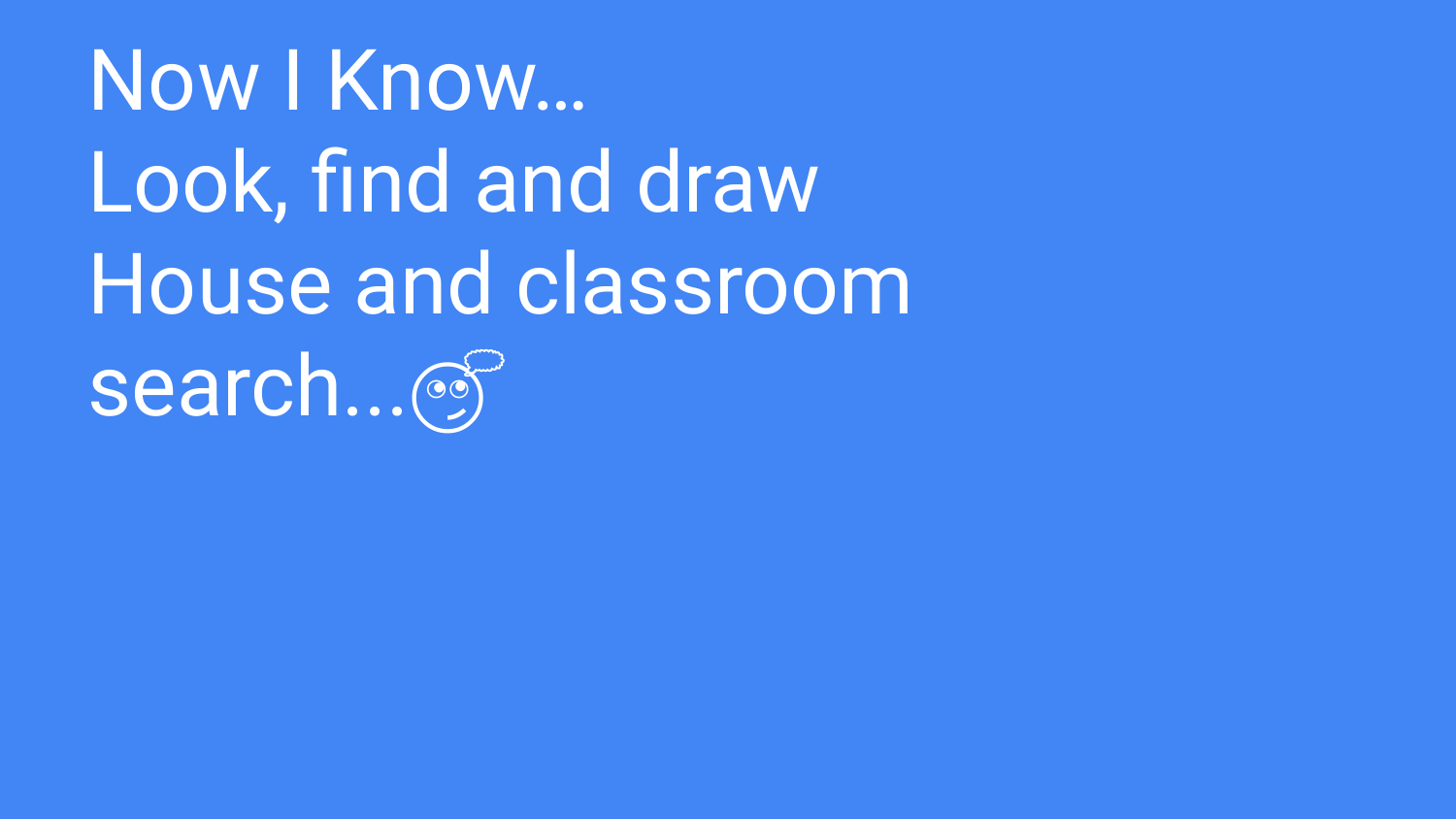

# Now I Know…
Look, find and draw
House and classroom  search...🤔